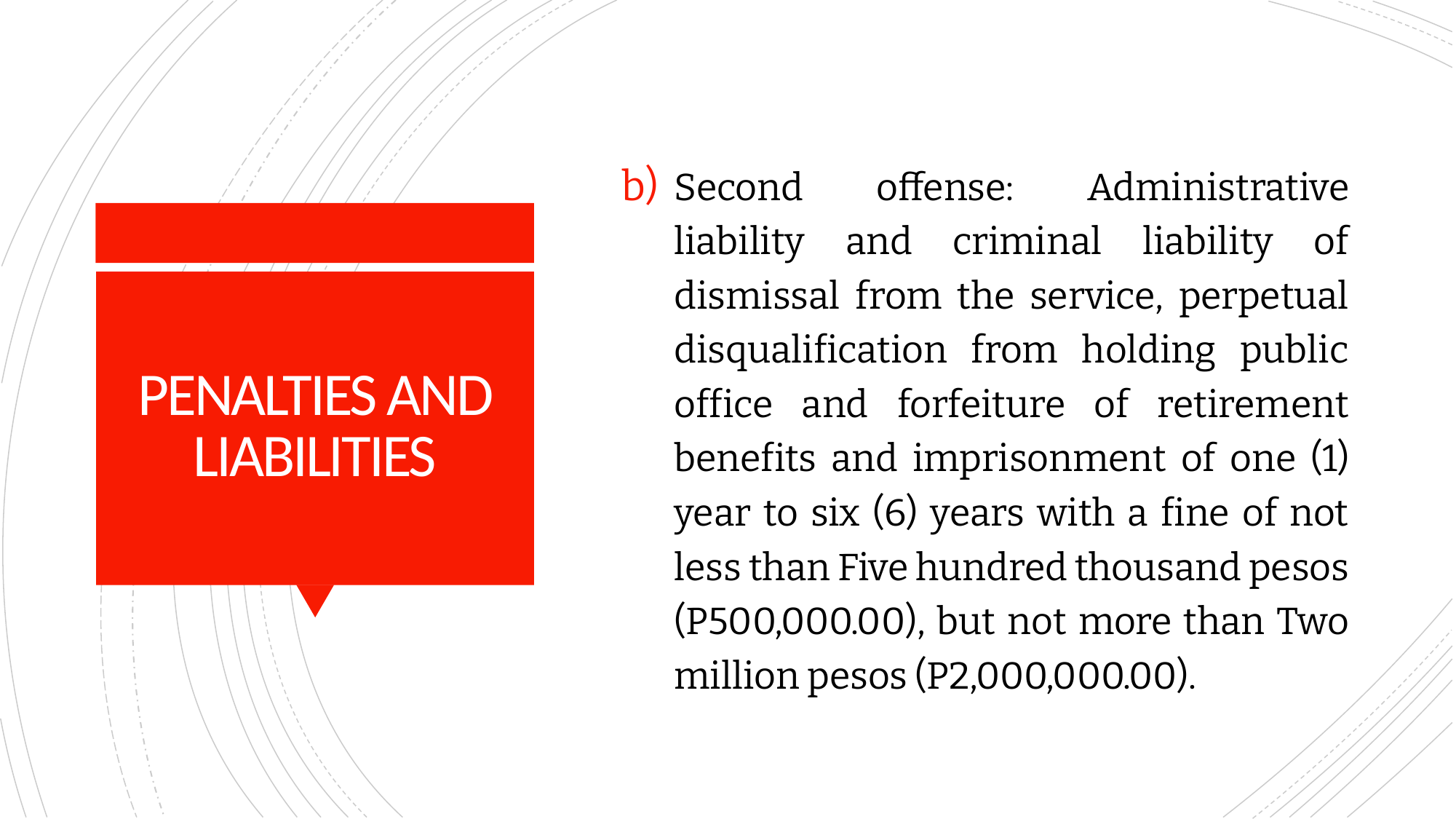

Second offense: Administrative liability and criminal liability of dismissal from the service, perpetual disqualification from holding public office and forfeiture of retirement benefits and imprisonment of one (1) year to six (6) years with a fine of not less than Five hundred thousand pesos (P500,000.00), but not more than Two million pesos (P2,000,000.00).
# PENALTIES AND LIABILITIES